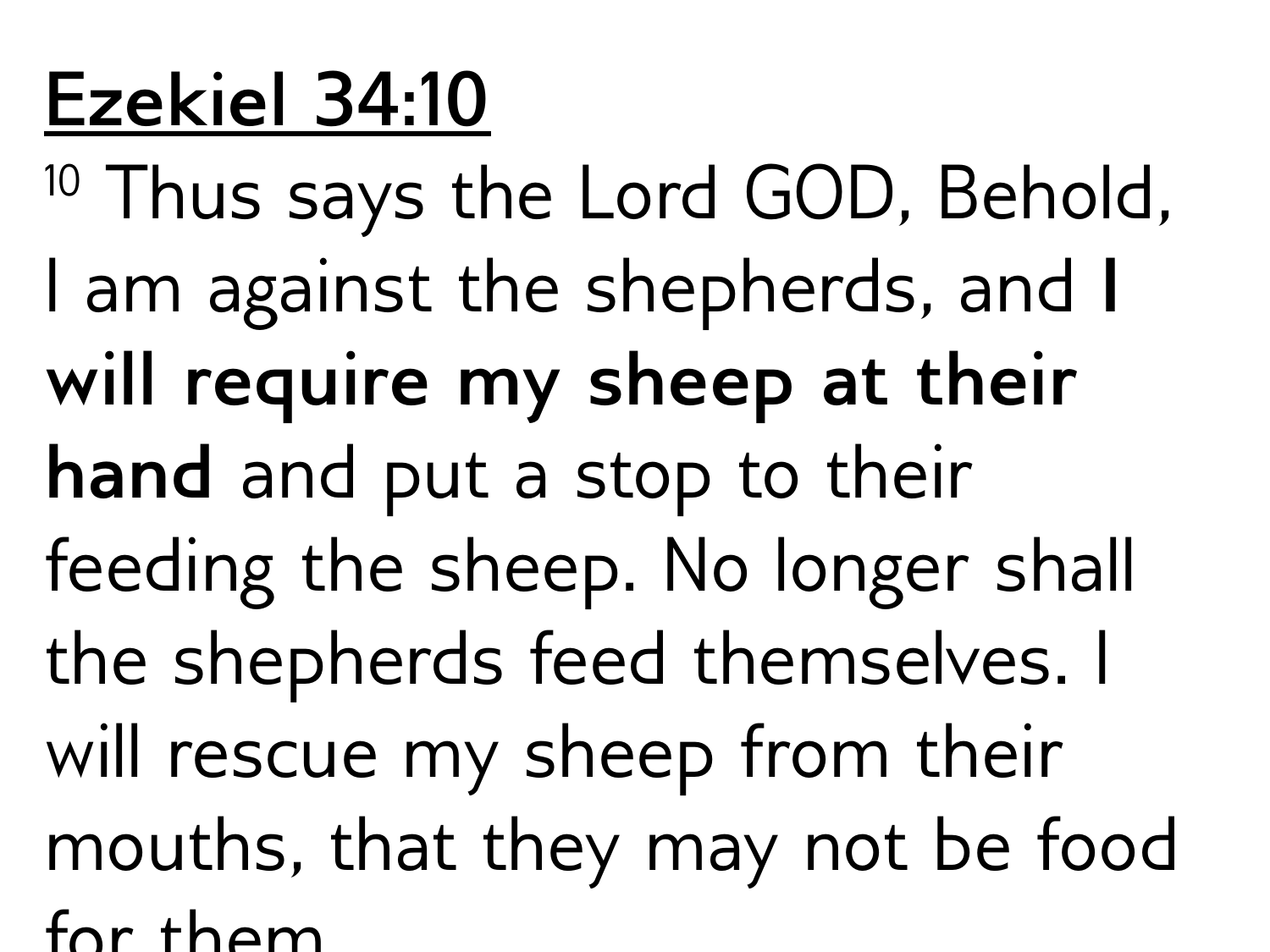

Ezekiel 34:10
10 Thus says the Lord God, Behold, I am against the shepherds, and I will require my sheep at their hand and put a stop to their feeding the sheep. No longer shall the shepherds feed themselves. I will rescue my sheep from their mouths, that they may not be food for them.